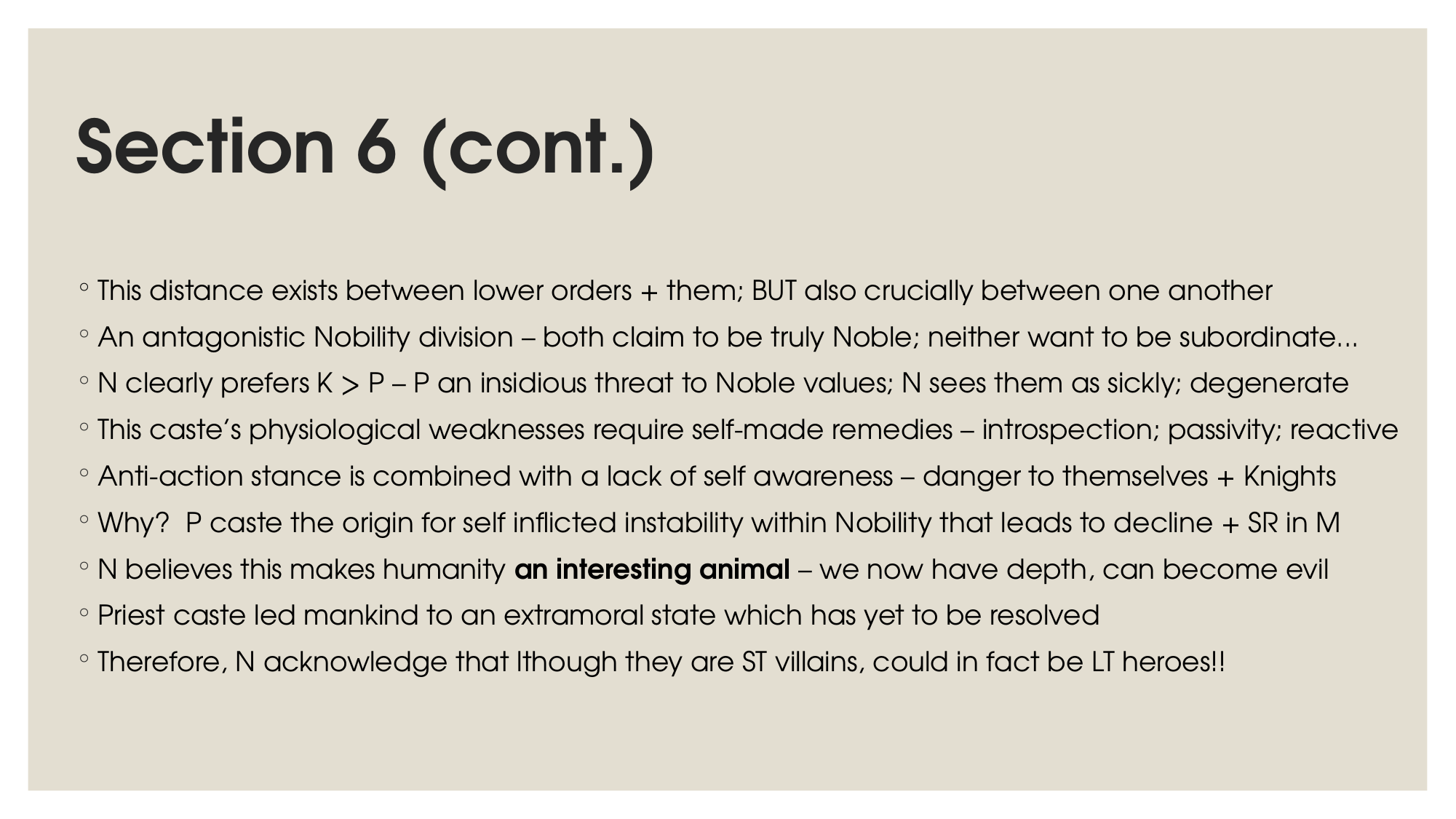

# Section 6 (cont.)
This distance exists between lower orders + them; BUT also crucially between one another
An antagonistic Nobility division – both claim to be truly Noble; neither want to be subordinate...
N clearly prefers K > P – P an insidious threat to Noble values; N sees them as sickly; degenerate
This caste’s physiological weaknesses require self-made remedies – introspection; passivity; reactive
Anti-action stance is combined with a lack of self awareness – danger to themselves + Knights
Why?  P caste the origin for self inflicted instability within Nobility that leads to decline + SR in M
N believes this makes humanity an interesting animal – we now have depth, can become evil
Priest caste led mankind to an extramoral state which has yet to be resolved
Therefore, N acknowledge that lthough they are ST villains, could in fact be LT heroes!!